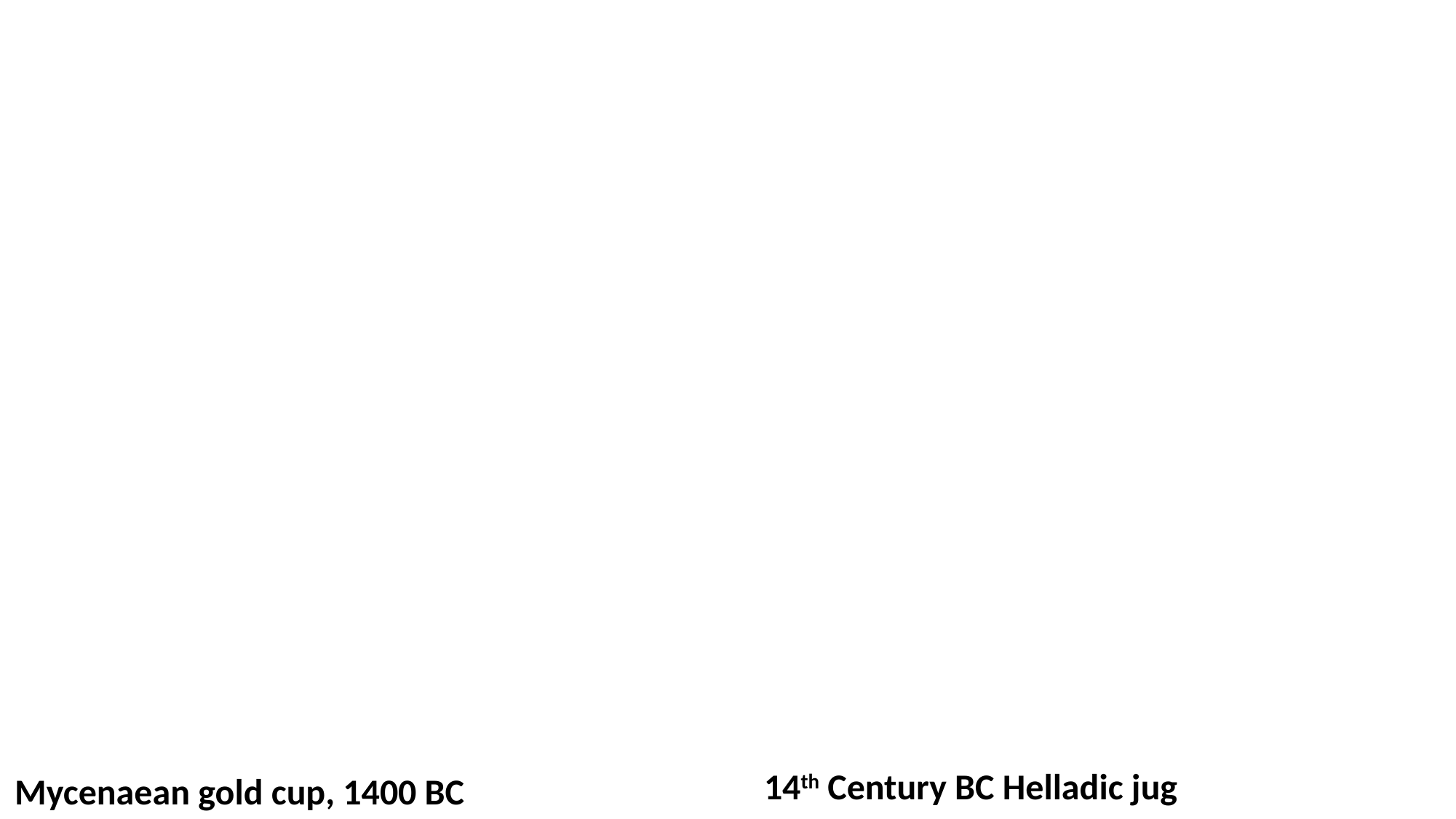

#

14th Century BC Helladic jug
Mycenaean gold cup, 1400 BC